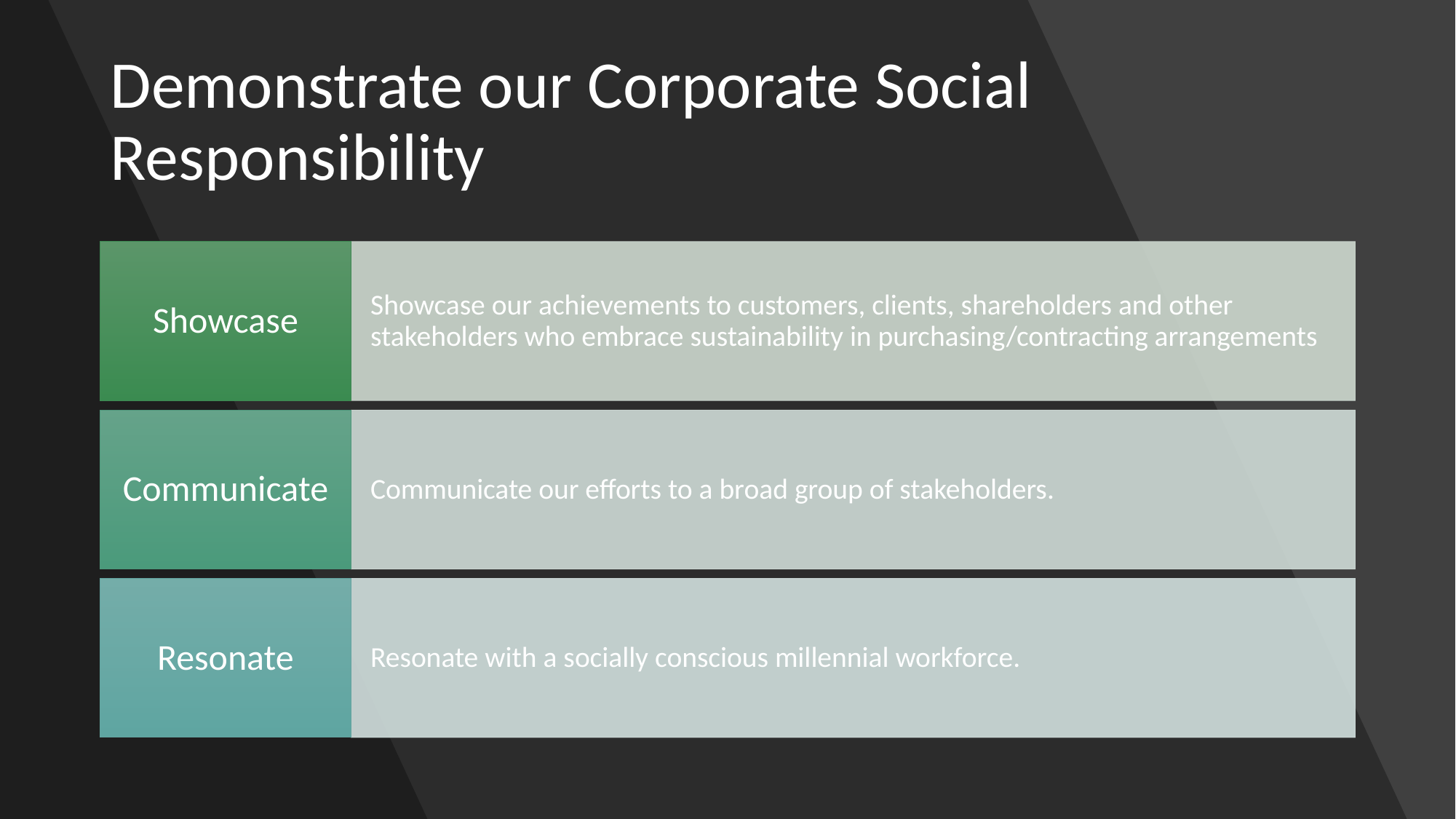

# Demonstrate our Corporate Social Responsibility
Showcase our achievements to customers, clients, shareholders and other stakeholders who embrace sustainability in purchasing/contracting arrangements
Showcase
Communicate our efforts to a broad group of stakeholders.
Communicate
Resonate with a socially conscious millennial workforce.
Resonate